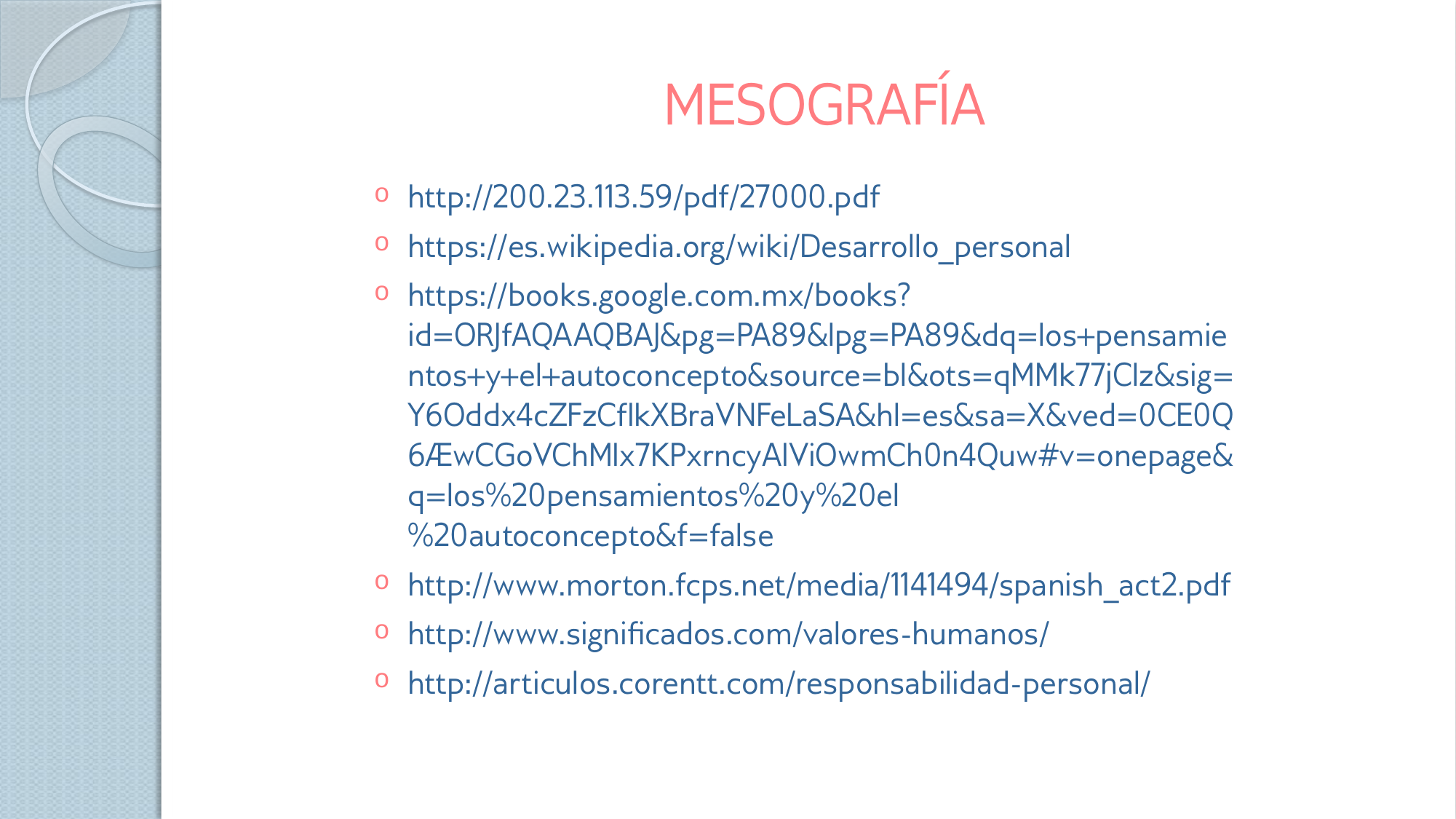

# MESOGRAFÍA
http://200.23.113.59/pdf/27000.pdf
https://es.wikipedia.org/wiki/Desarrollo_personal
https://books.google.com.mx/books?id=ORJfAQAAQBAJ&pg=PA89&lpg=PA89&dq=los+pensamientos+y+el+autoconcepto&source=bl&ots=qMMk77jClz&sig=Y6Oddx4cZFzCfIkXBraVNFeLaSA&hl=es&sa=X&ved=0CE0Q6AEwCGoVChMIx7KPxrncyAIViOwmCh0n4Quw#v=onepage&q=los%20pensamientos%20y%20el%20autoconcepto&f=false
http://www.morton.fcps.net/media/1141494/spanish_act2.pdf
http://www.significados.com/valores-humanos/
http://articulos.corentt.com/responsabilidad-personal/